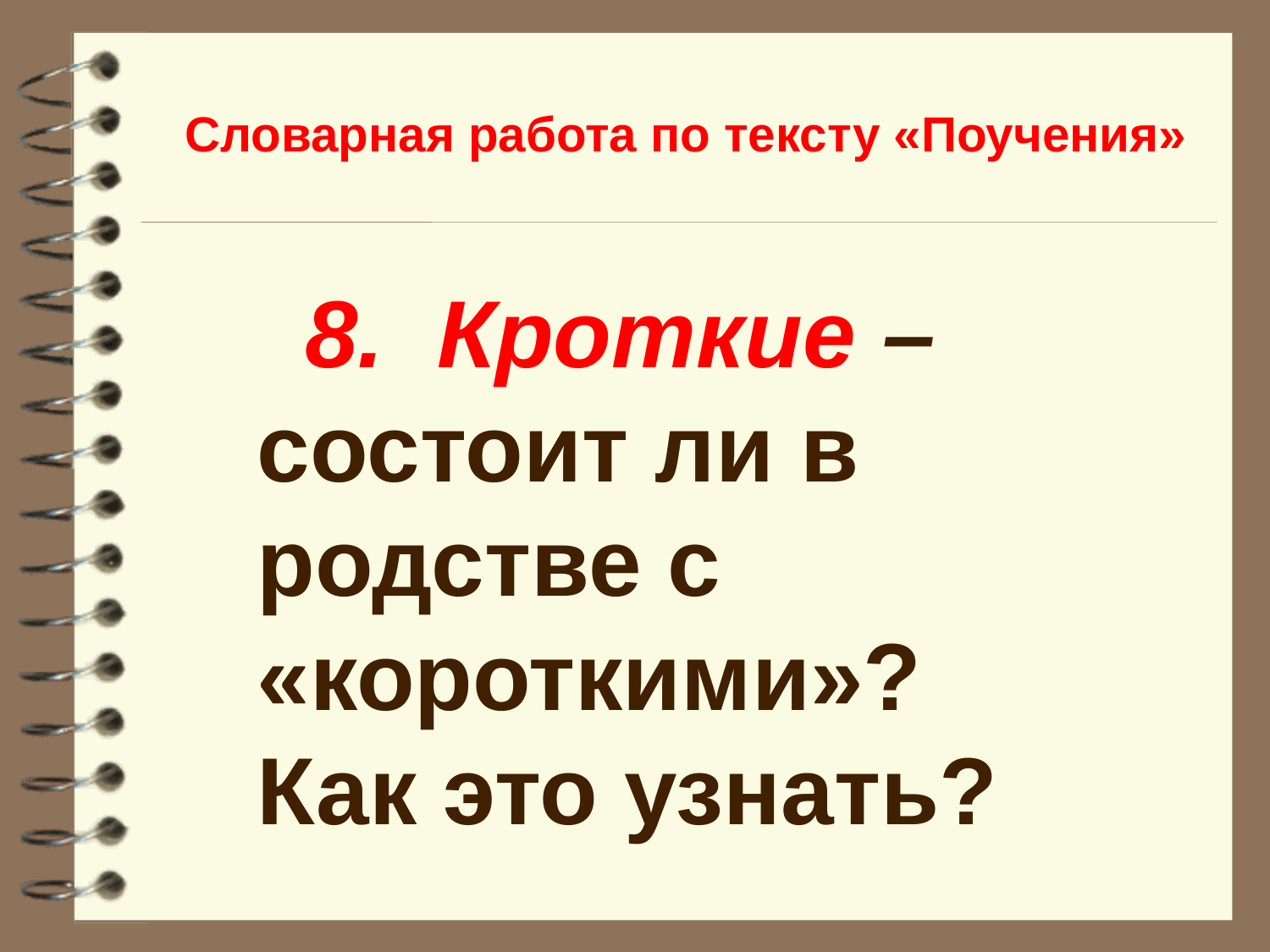

Словарная работа по тексту «Поучения»
8.  Кроткие – состоит ли в родстве с «короткими»? Как это узнать?